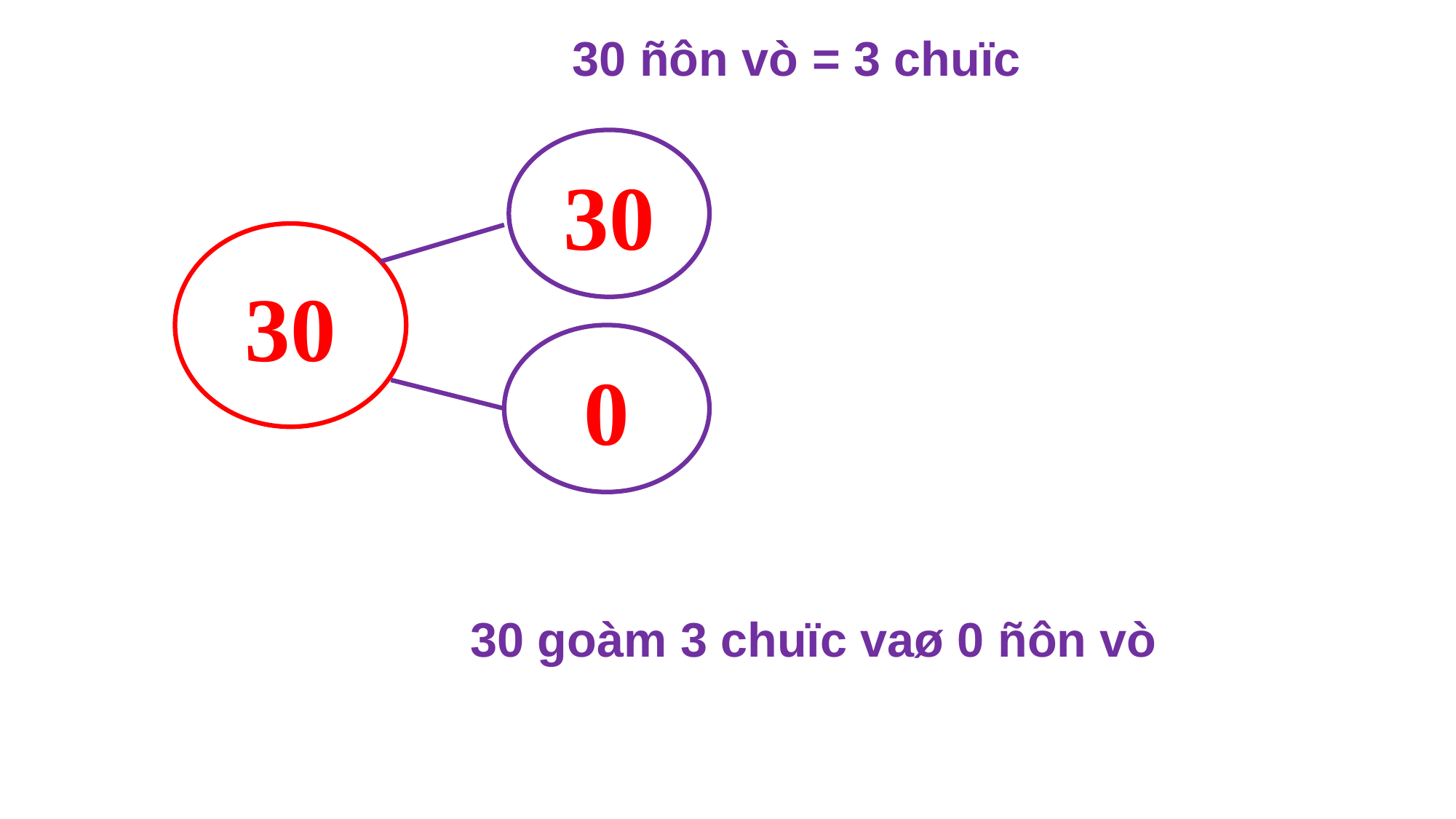

30 ñôn vò = 3 chuïc
30
30
0
30 goàm 3 chuïc vaø 0 ñôn vò